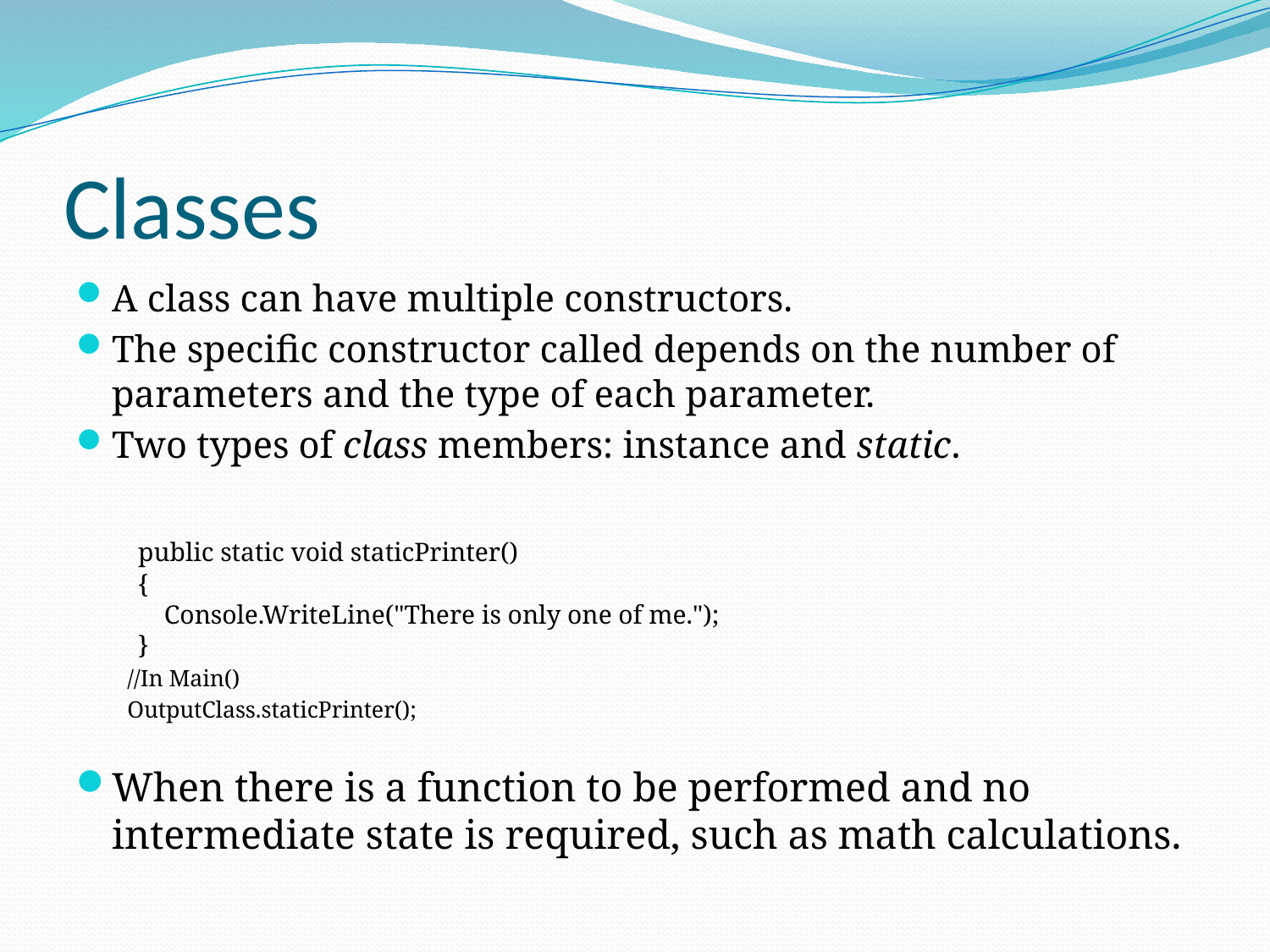

# Classes
A class can have multiple constructors.
The specific constructor called depends on the number of parameters and the type of each parameter.
Two types of class members: instance and static.

	    public static void staticPrinter()
    {
        Console.WriteLine("There is only one of me.");
    }
//In Main()
OutputClass.staticPrinter();

When there is a function to be performed and no intermediate state is required, such as math calculations.